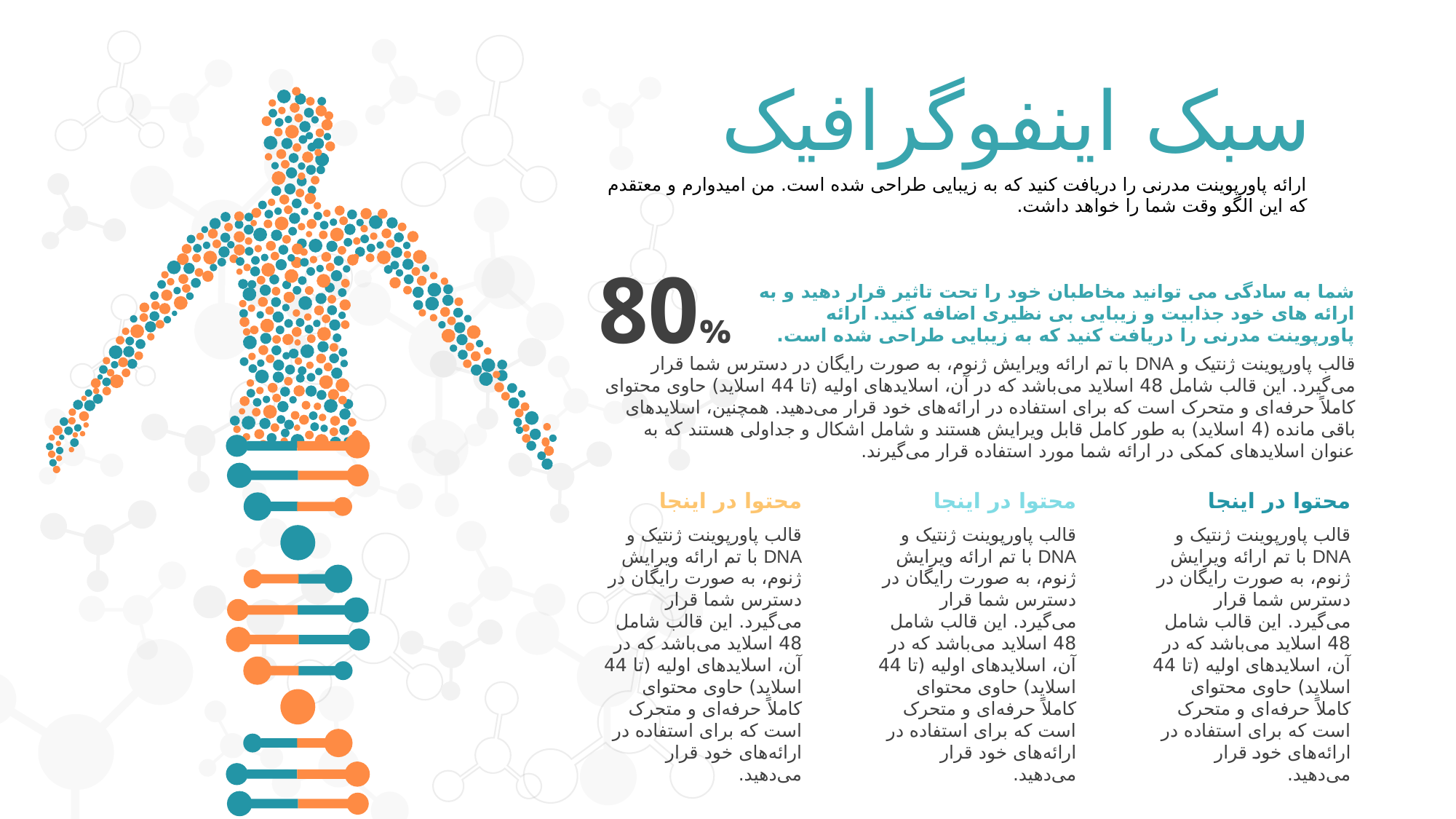

سبک اینفوگرافیک

ارائه پاورپوینت مدرنی را دریافت کنید که به زیبایی طراحی شده است. من امیدوارم و معتقدم که این الگو وقت شما را خواهد داشت.
80%
شما به سادگی می توانید مخاطبان خود را تحت تاثیر قرار دهید و به ارائه های خود جذابیت و زیبایی بی نظیری اضافه کنید. ارائه پاورپوینت مدرنی را دریافت کنید که به زیبایی طراحی شده است.
قالب پاورپوینت ژنتیک و DNA با تم ارائه ویرایش ژنوم، به صورت رایگان در دسترس شما قرار می‌گیرد. این قالب شامل 48 اسلاید می‌باشد که در آن، اسلایدهای اولیه (تا 44 اسلاید) حاوی محتوای کاملاً حرفه‌ای و متحرک است که برای استفاده در ارائه‌های خود قرار می‌دهید. همچنین، اسلایدهای باقی مانده (4 اسلاید) به طور کامل قابل ویرایش هستند و شامل اشکال و جداولی هستند که به عنوان اسلایدهای کمکی در ارائه شما مورد استفاده قرار می‌گیرند.

محتوا در اینجا
قالب پاورپوینت ژنتیک و DNA با تم ارائه ویرایش ژنوم، به صورت رایگان در دسترس شما قرار می‌گیرد. این قالب شامل 48 اسلاید می‌باشد که در آن، اسلایدهای اولیه (تا 44 اسلاید) حاوی محتوای کاملاً حرفه‌ای و متحرک است که برای استفاده در ارائه‌های خود قرار می‌دهید.
محتوا در اینجا
قالب پاورپوینت ژنتیک و DNA با تم ارائه ویرایش ژنوم، به صورت رایگان در دسترس شما قرار می‌گیرد. این قالب شامل 48 اسلاید می‌باشد که در آن، اسلایدهای اولیه (تا 44 اسلاید) حاوی محتوای کاملاً حرفه‌ای و متحرک است که برای استفاده در ارائه‌های خود قرار می‌دهید.
محتوا در اینجا
قالب پاورپوینت ژنتیک و DNA با تم ارائه ویرایش ژنوم، به صورت رایگان در دسترس شما قرار می‌گیرد. این قالب شامل 48 اسلاید می‌باشد که در آن، اسلایدهای اولیه (تا 44 اسلاید) حاوی محتوای کاملاً حرفه‌ای و متحرک است که برای استفاده در ارائه‌های خود قرار می‌دهید.